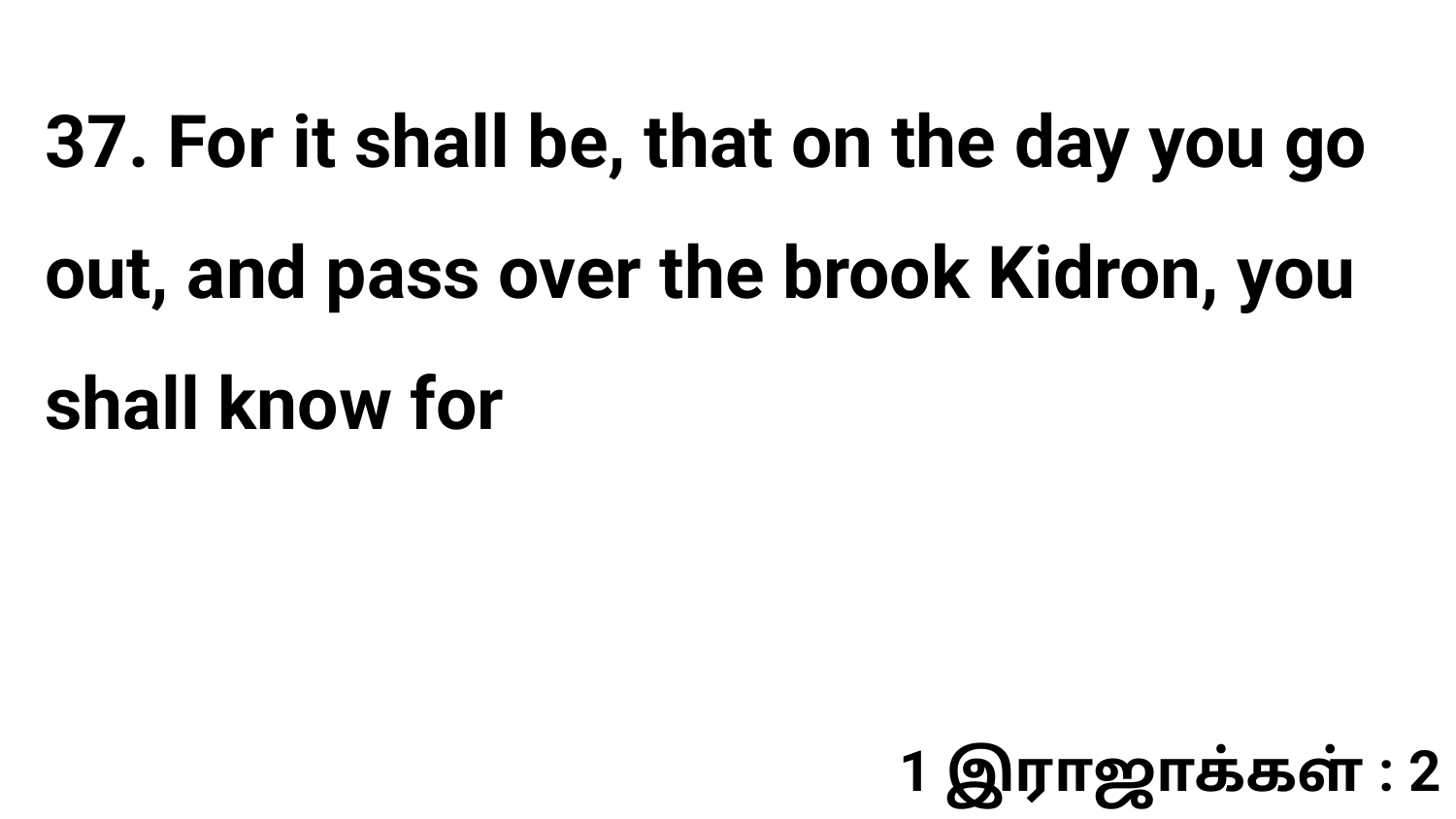

37. For it shall be, that on the day you go out, and pass over the brook Kidron, you shall know for
1 இராஜாக்கள் : 2